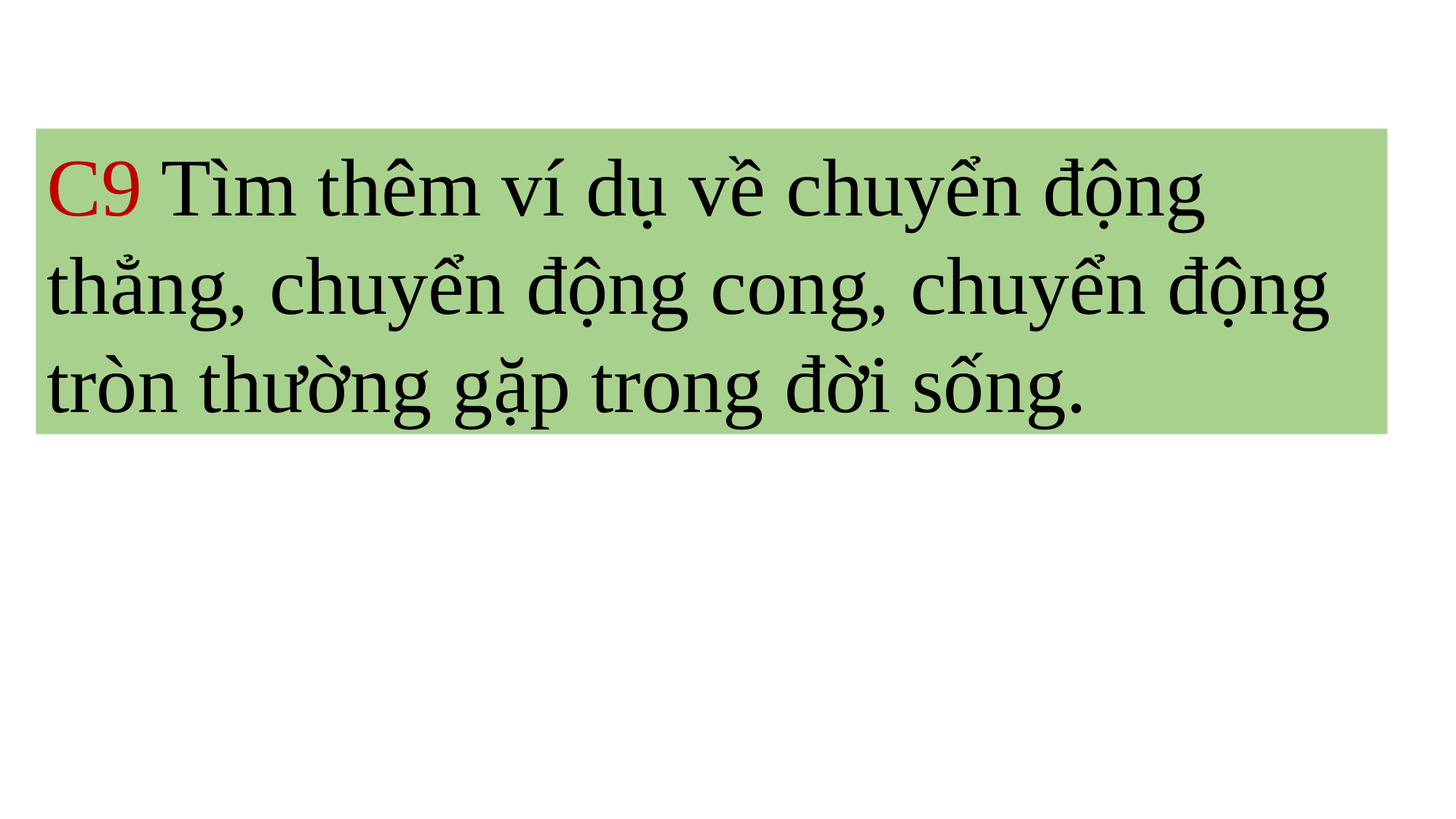

C9 Tìm thêm ví dụ về chuyển động thẳng, chuyển động cong, chuyển động tròn thường gặp trong đời sống.